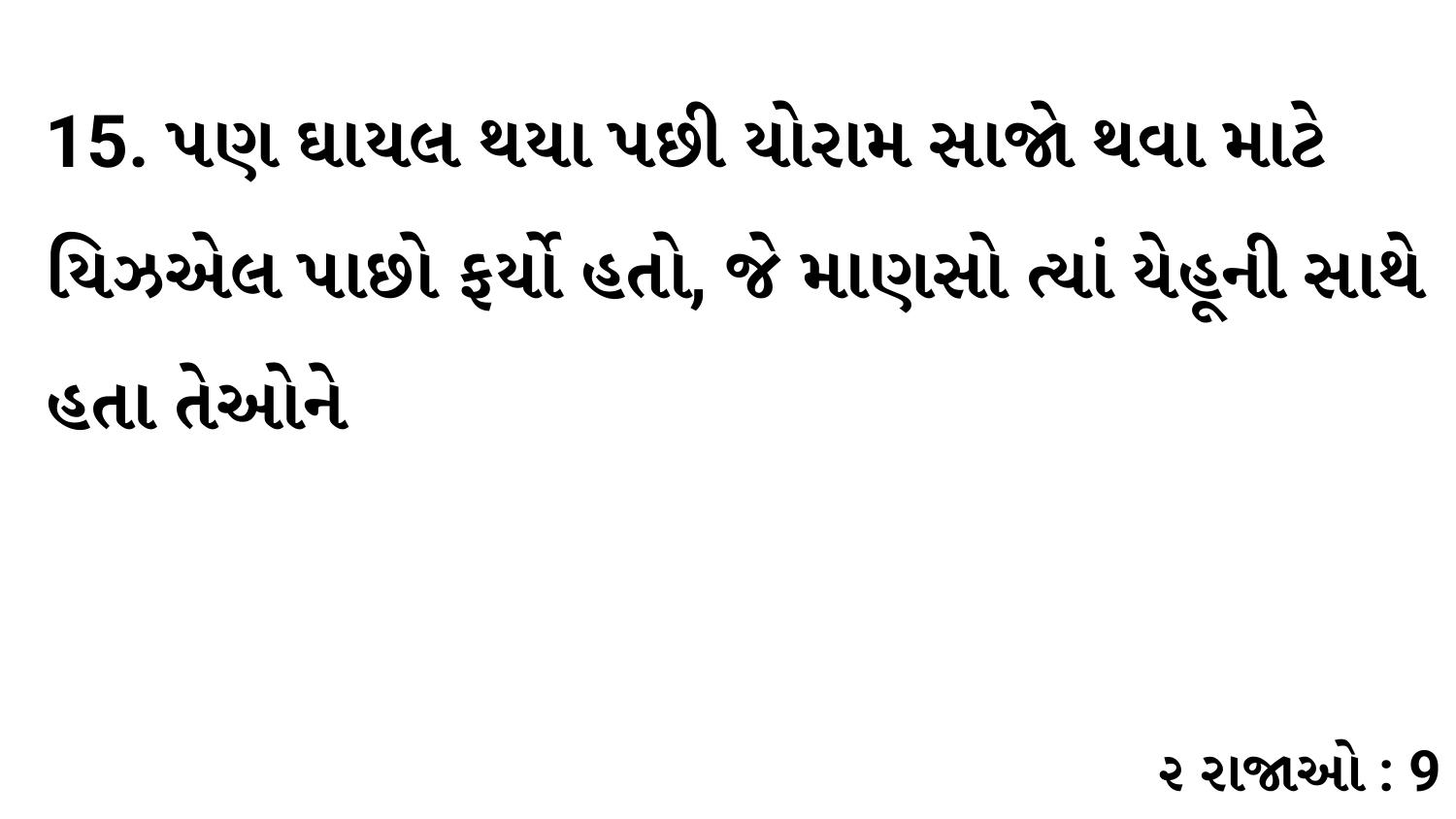

15. પણ ઘાયલ થયા પછી યોરામ સાજો થવા માટે યિઝએલ પાછો ફર્યો હતો, જે માણસો ત્યાં યેહૂની સાથે હતા તેઓને
૨ રાજાઓ : 9